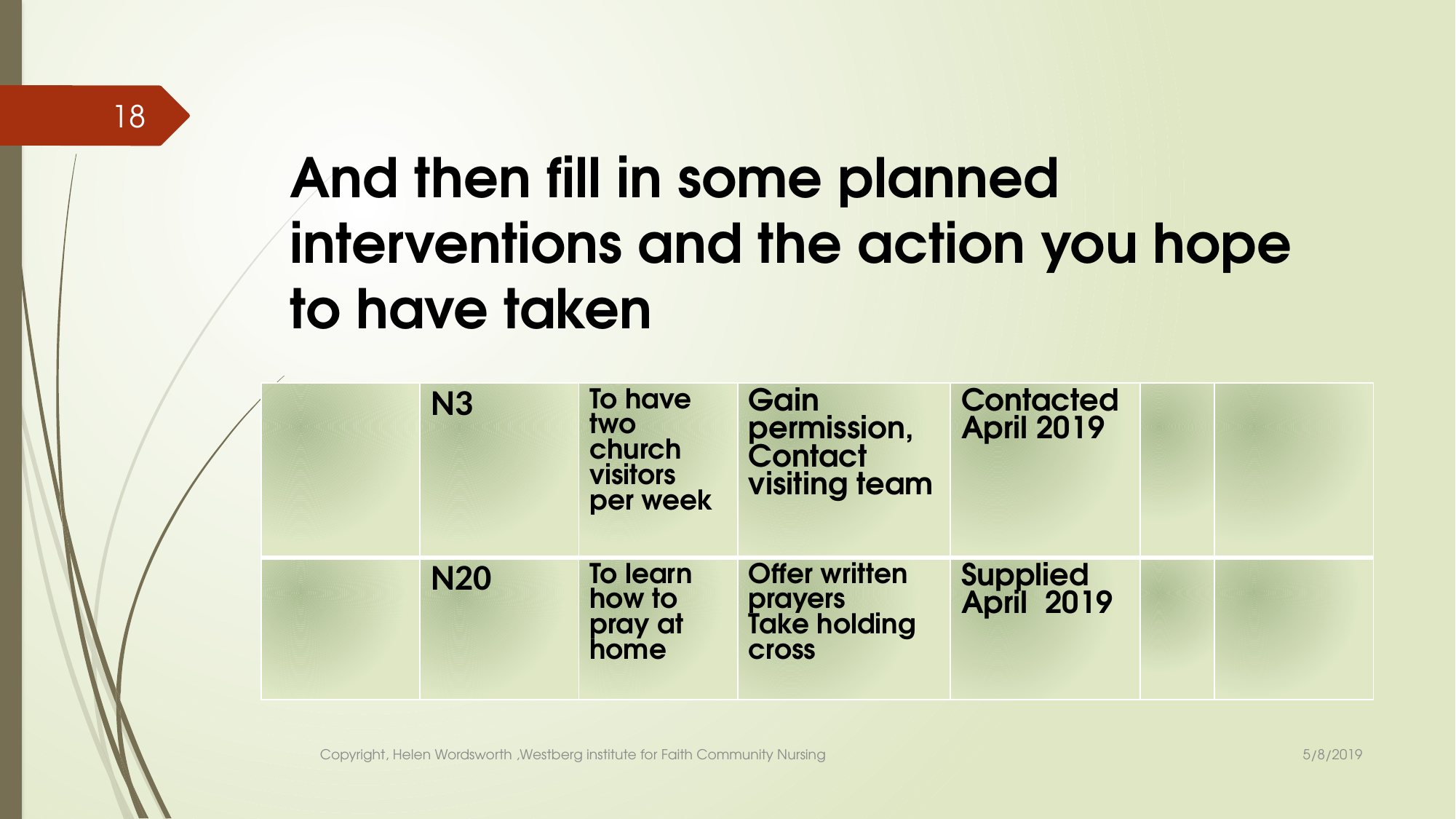

18
And then fill in some planned interventions and the action you hope to have taken
|  | N3 | To have two church visitors per week | Gain permission, Contact visiting team | Contacted April 2019 |  |  |
| --- | --- | --- | --- | --- | --- | --- |
|  | N20 | To learn how to pray at home | Offer written prayers Take holding cross | Supplied April 2019 |  |  |
5/8/2019
Copyright, Helen Wordsworth ,Westberg institute for Faith Community Nursing